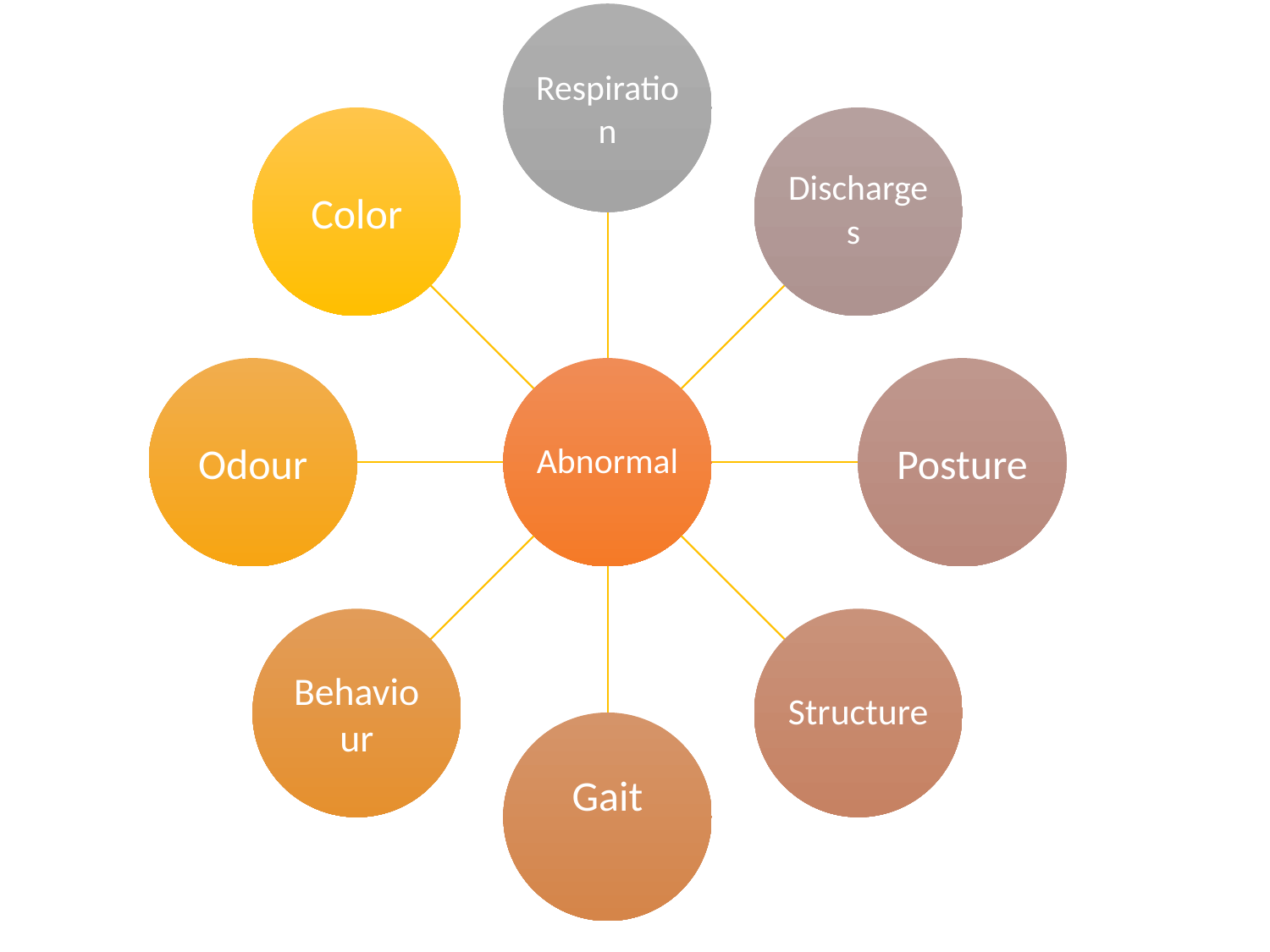

Abnormal

Respiration

Discharges

Posture

Structure

Gait

Behaviour

Odour

Color